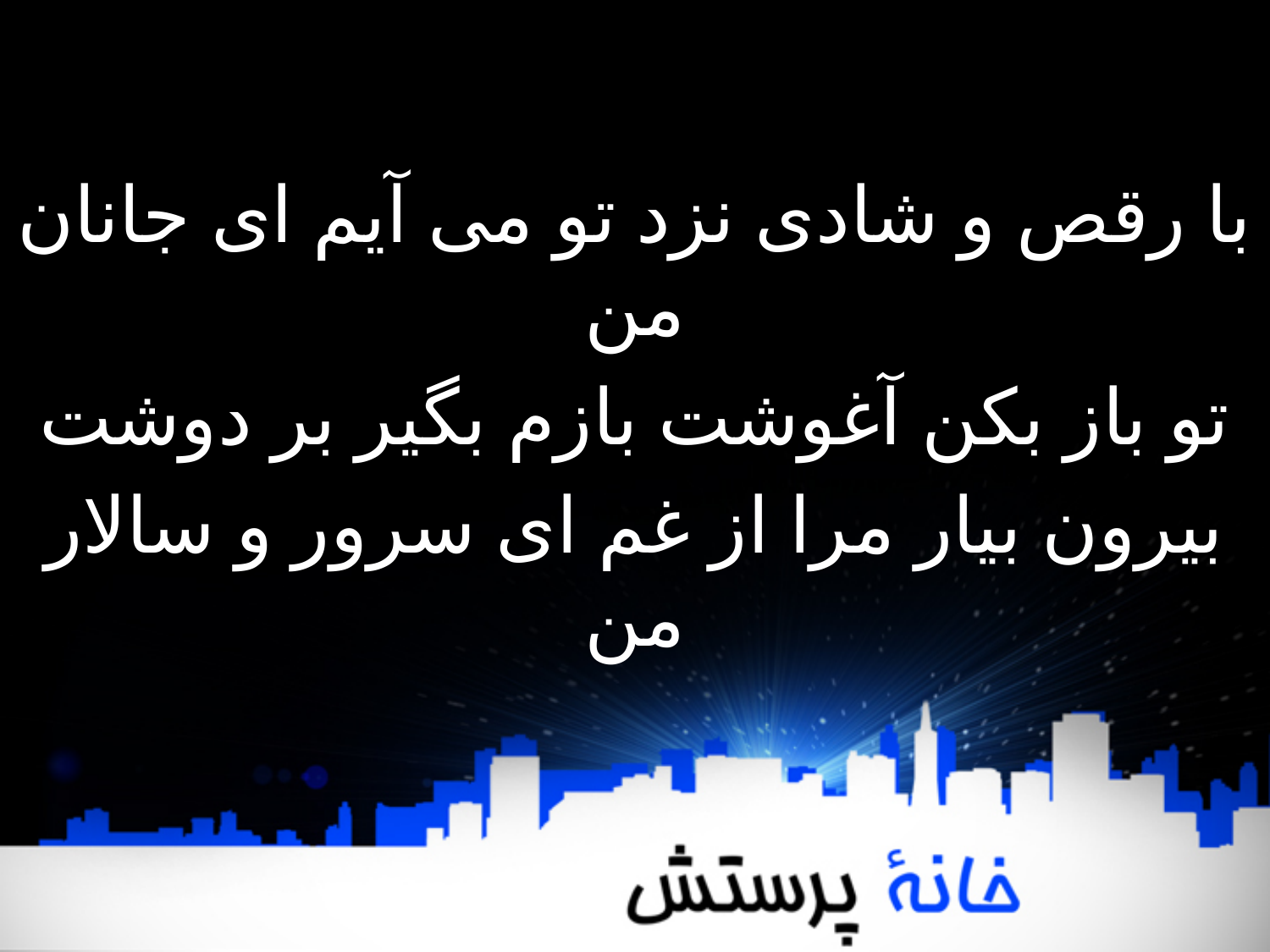

با رقص و شادی نزد تو می آیم ای جانان من
تو باز بکن آغوشت بازم بگیر بر دوشت
بیرون بیار مرا از غم ای سرور و سالار من